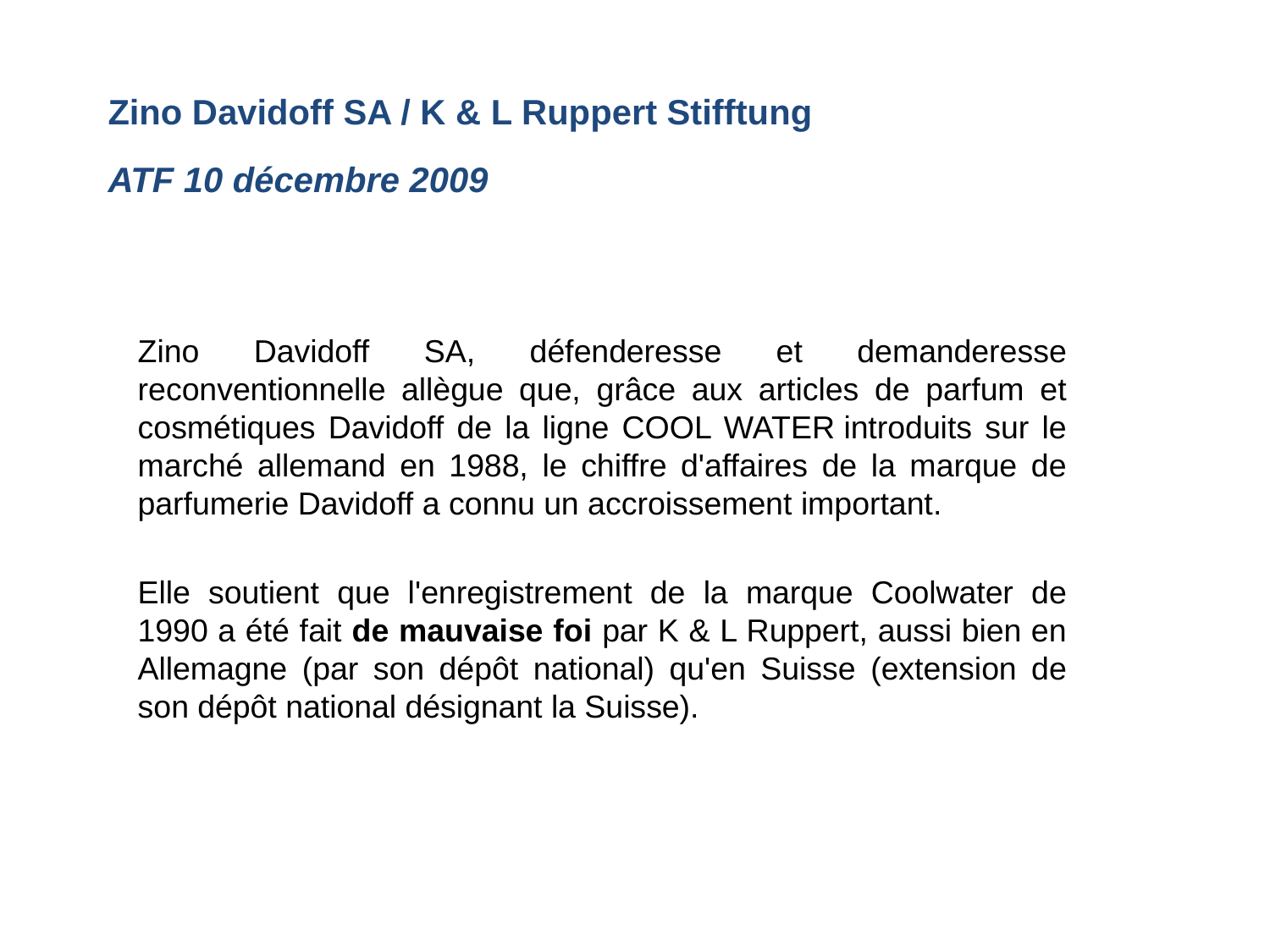

# Zino Davidoff SA / K & L Ruppert Stifftung ATF 10 décembre 2009

Zino Davidoff SA, défenderesse et demanderesse reconventionnelle allègue que, grâce aux articles de parfum et cosmétiques Davidoff de la ligne COOL WATER introduits sur le marché allemand en 1988, le chiffre d'affaires de la marque de parfumerie Davidoff a connu un accroissement important.

Elle soutient que l'enregistrement de la marque Coolwater de 1990 a été fait de mauvaise foi par K & L Ruppert, aussi bien en Allemagne (par son dépôt national) qu'en Suisse (extension de son dépôt national désignant la Suisse).